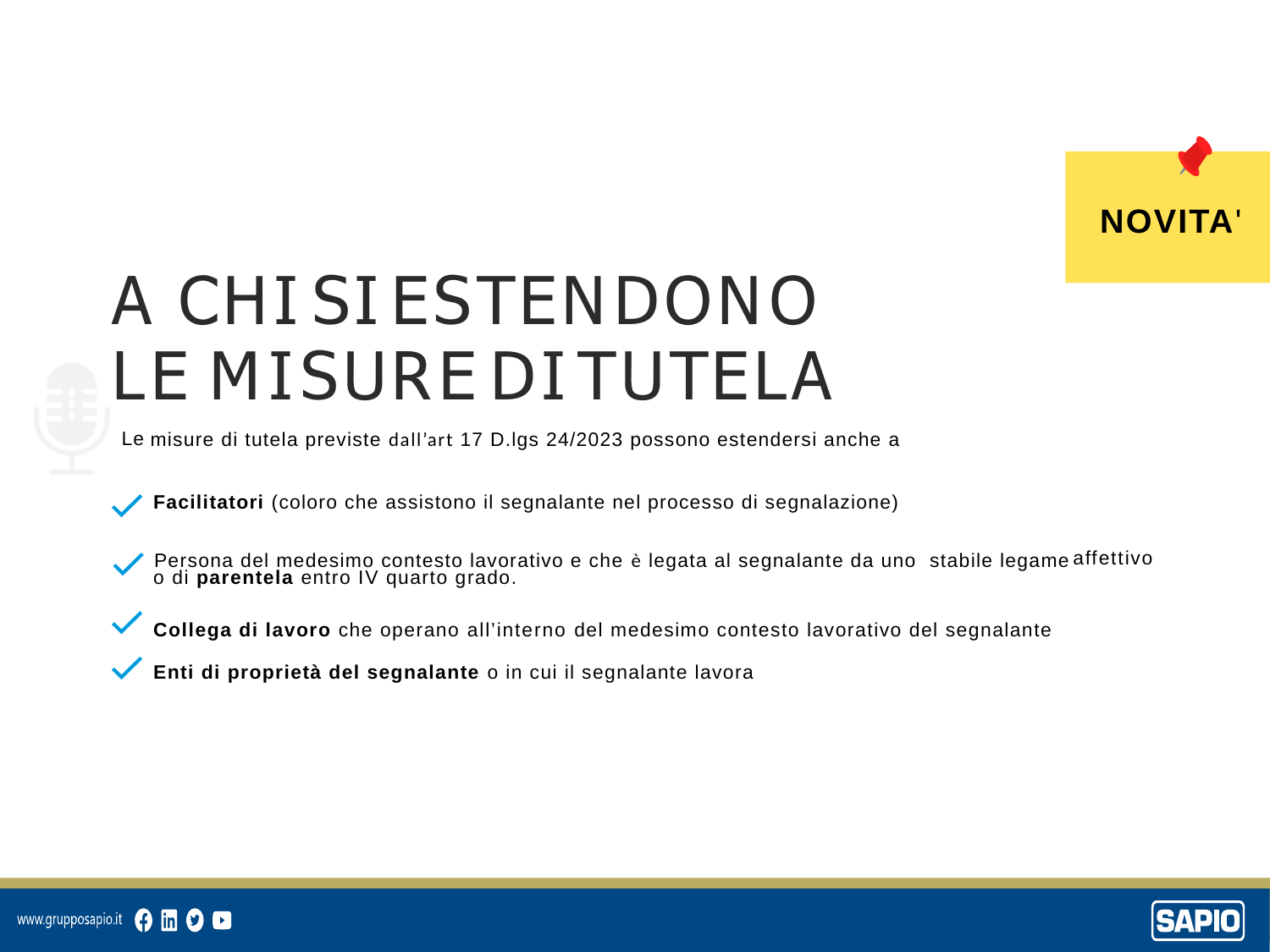

NOVITA'
A
CHI
SI
ESTENDONO
LE
MISURE
DI
TUTELA

Le
misure di tutela previste dall’art 17 D.lgs 24/2023 possono estendersi anche a
Facilitatori (coloro che assistono il segnalante nel processo di segnalazione)

affettivo
Persona del medesimo contesto lavorativo e che è legata al segnalante da uno  stabile legame

o di parentela entro IV quarto grado.

Collega di lavoro che operano all’interno del medesimo contesto lavorativo del segnalante

Enti di proprietà del segnalante o in cui il segnalante lavora